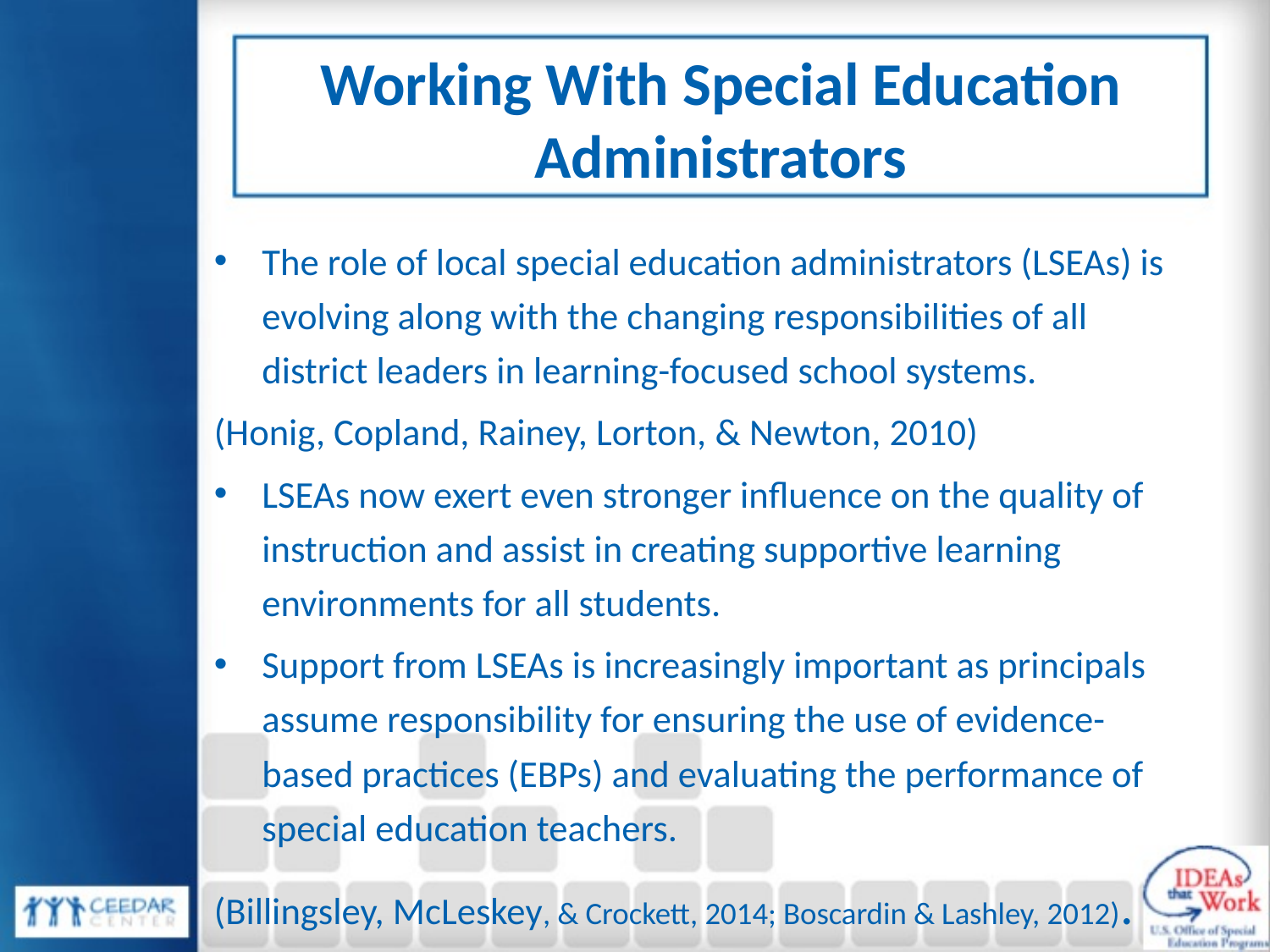

# Working With Special Education Administrators
The role of local special education administrators (LSEAs) is evolving along with the changing responsibilities of all district leaders in learning-focused school systems.
(Honig, Copland, Rainey, Lorton, & Newton, 2010)
LSEAs now exert even stronger influence on the quality of instruction and assist in creating supportive learning environments for all students.
Support from LSEAs is increasingly important as principals assume responsibility for ensuring the use of evidence-based practices (EBPs) and evaluating the performance of special education teachers.
(Billingsley, McLeskey, & Crockett, 2014; Boscardin & Lashley, 2012).